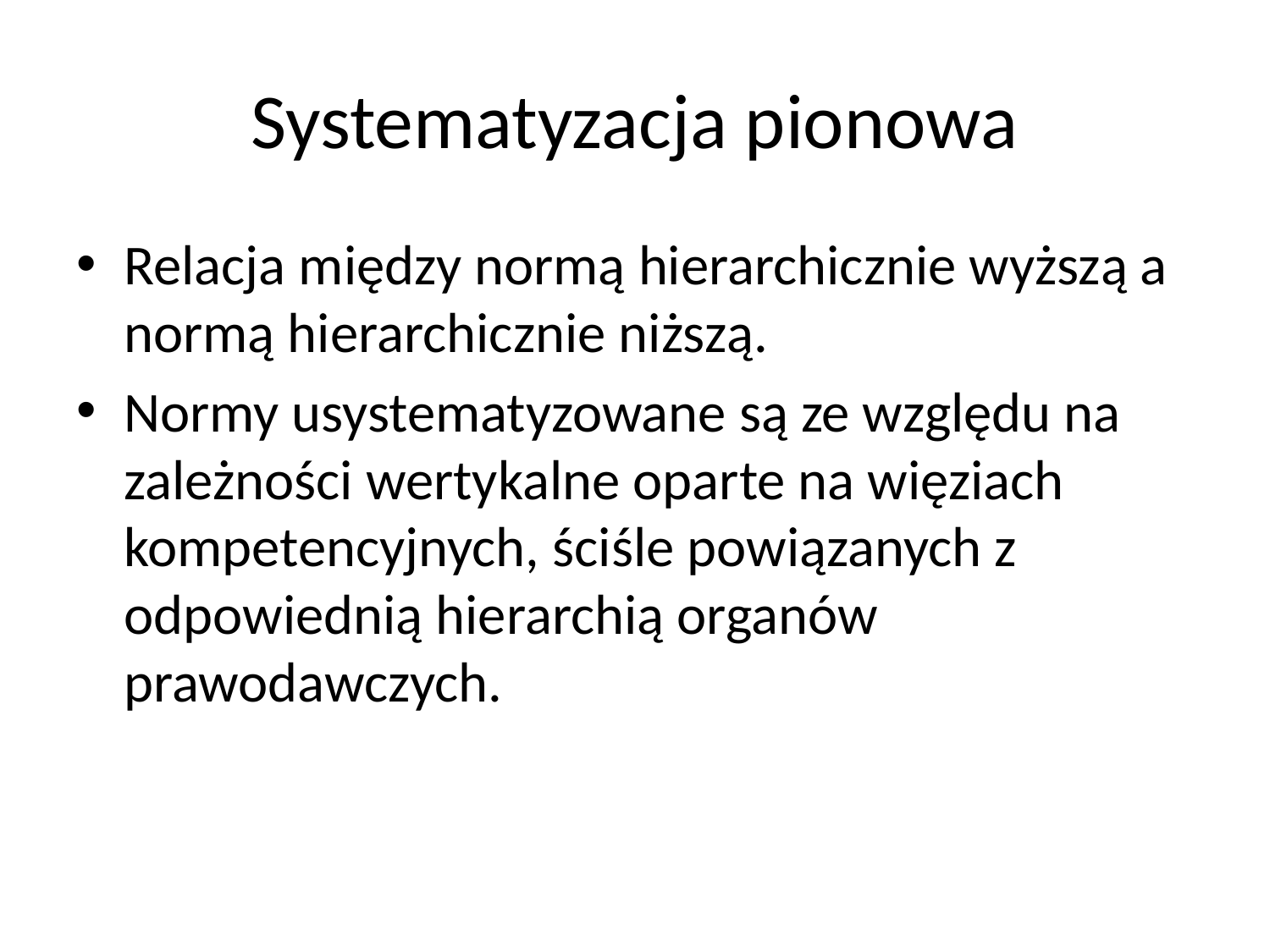

# Systematyzacja pionowa
Relacja między normą hierarchicznie wyższą a normą hierarchicznie niższą.
Normy usystematyzowane są ze względu na zależności wertykalne oparte na więziach kompetencyjnych, ściśle powiązanych z odpowiednią hierarchią organów prawodawczych.